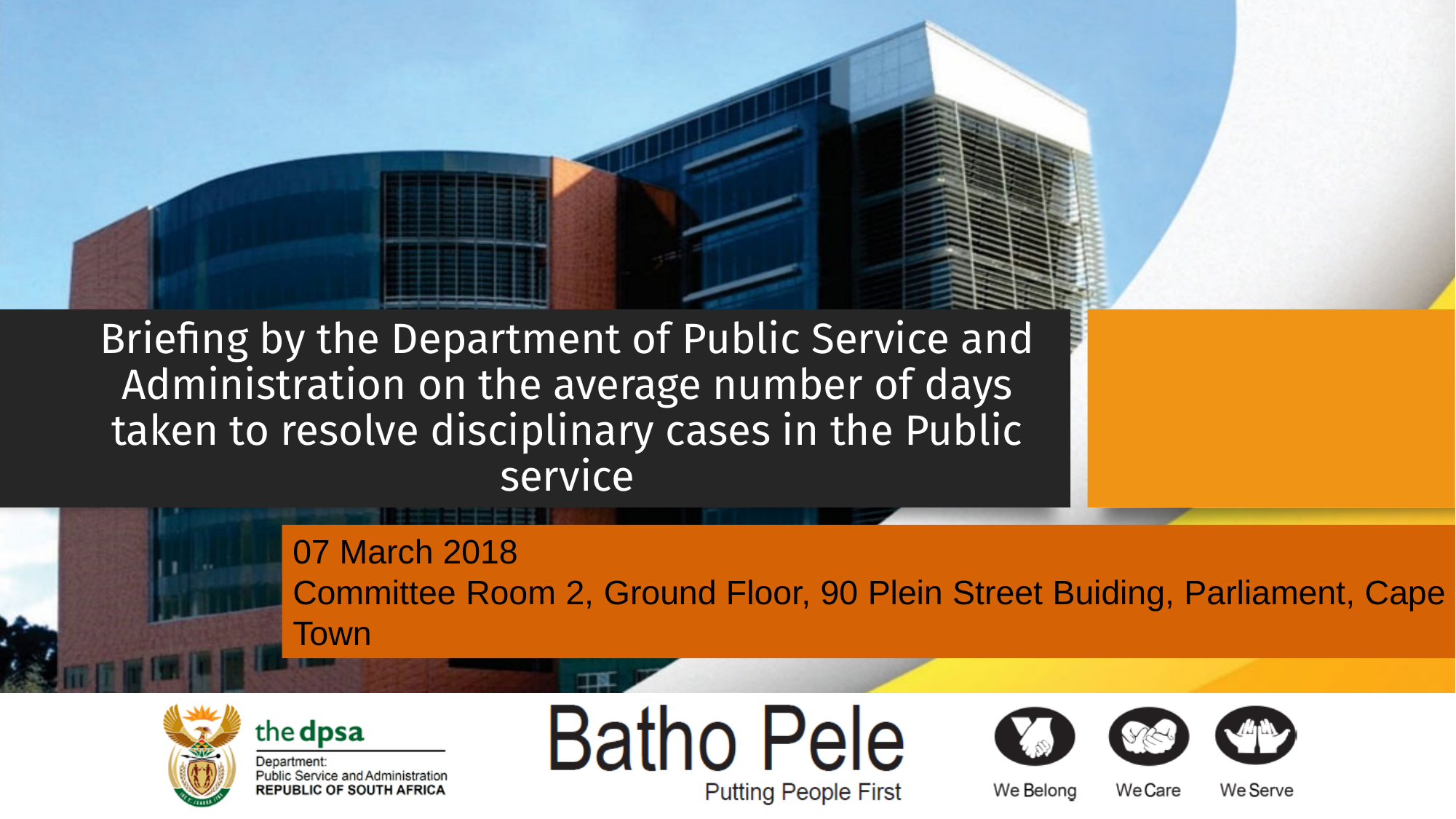

# Briefing by the Department of Public Service and Administration on the average number of days taken to resolve disciplinary cases in the Public service
07 March 2018
Committee Room 2, Ground Floor, 90 Plein Street Buiding, Parliament, Cape Town